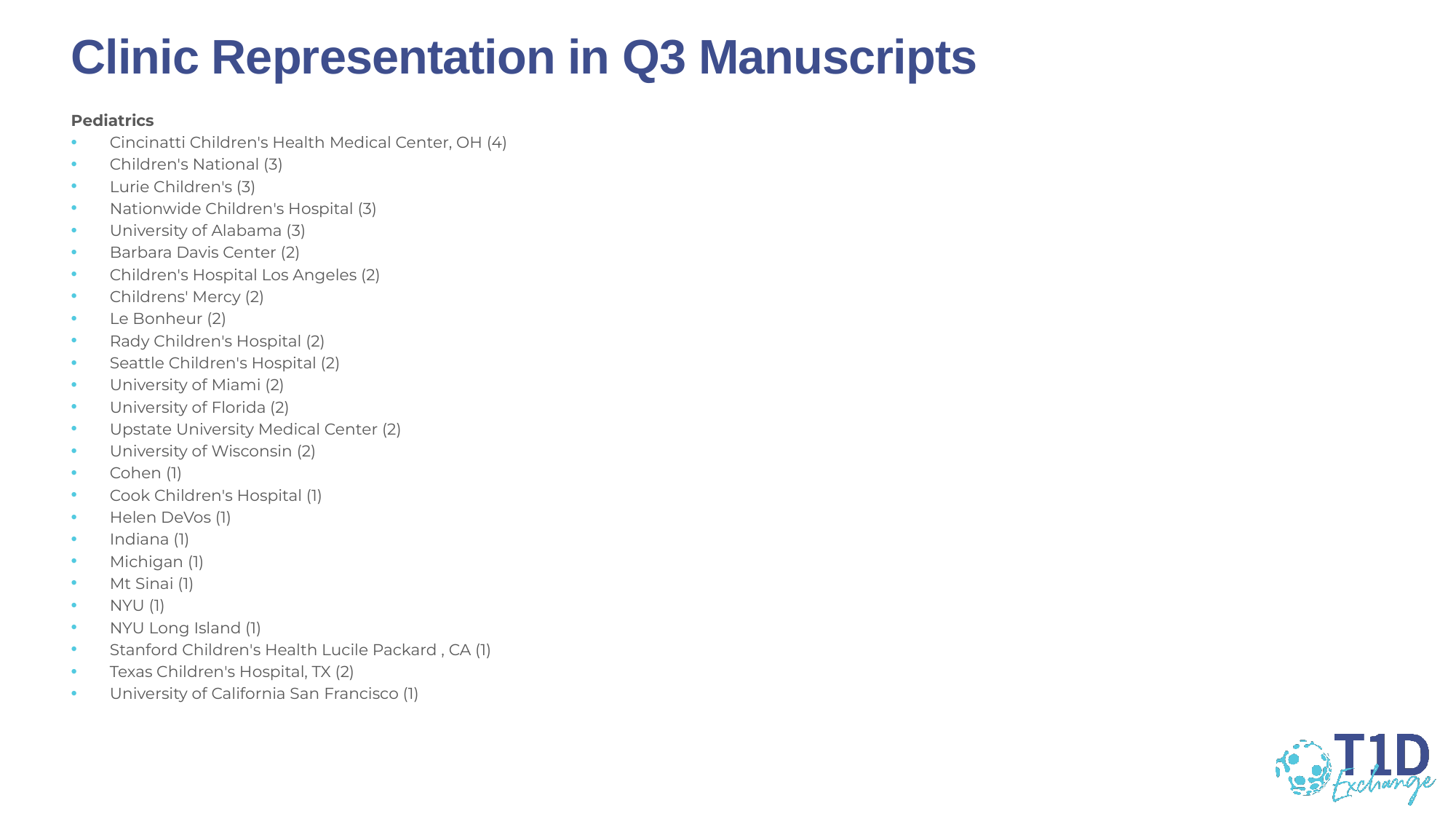

# Clinic Representation in Q3 Manuscripts
Pediatrics
Cincinatti Children's Health Medical Center, OH (4)
Children's National (3)
Lurie Children's (3)
Nationwide Children's Hospital (3)
University of Alabama (3)
Barbara Davis Center (2)
Children's Hospital Los Angeles (2)
Childrens' Mercy (2)
Le Bonheur (2)
Rady Children's Hospital (2)
Seattle Children's Hospital (2)
University of Miami (2)
University of Florida (2)
Upstate University Medical Center (2)
University of Wisconsin (2)
Cohen (1)
Cook Children's Hospital (1)
Helen DeVos (1)
Indiana (1)
Michigan (1)
Mt Sinai (1)
NYU (1)
NYU Long Island (1)
Stanford Children's Health Lucile Packard , CA (1)
Texas Children's Hospital, TX (2)
University of California San Francisco (1)